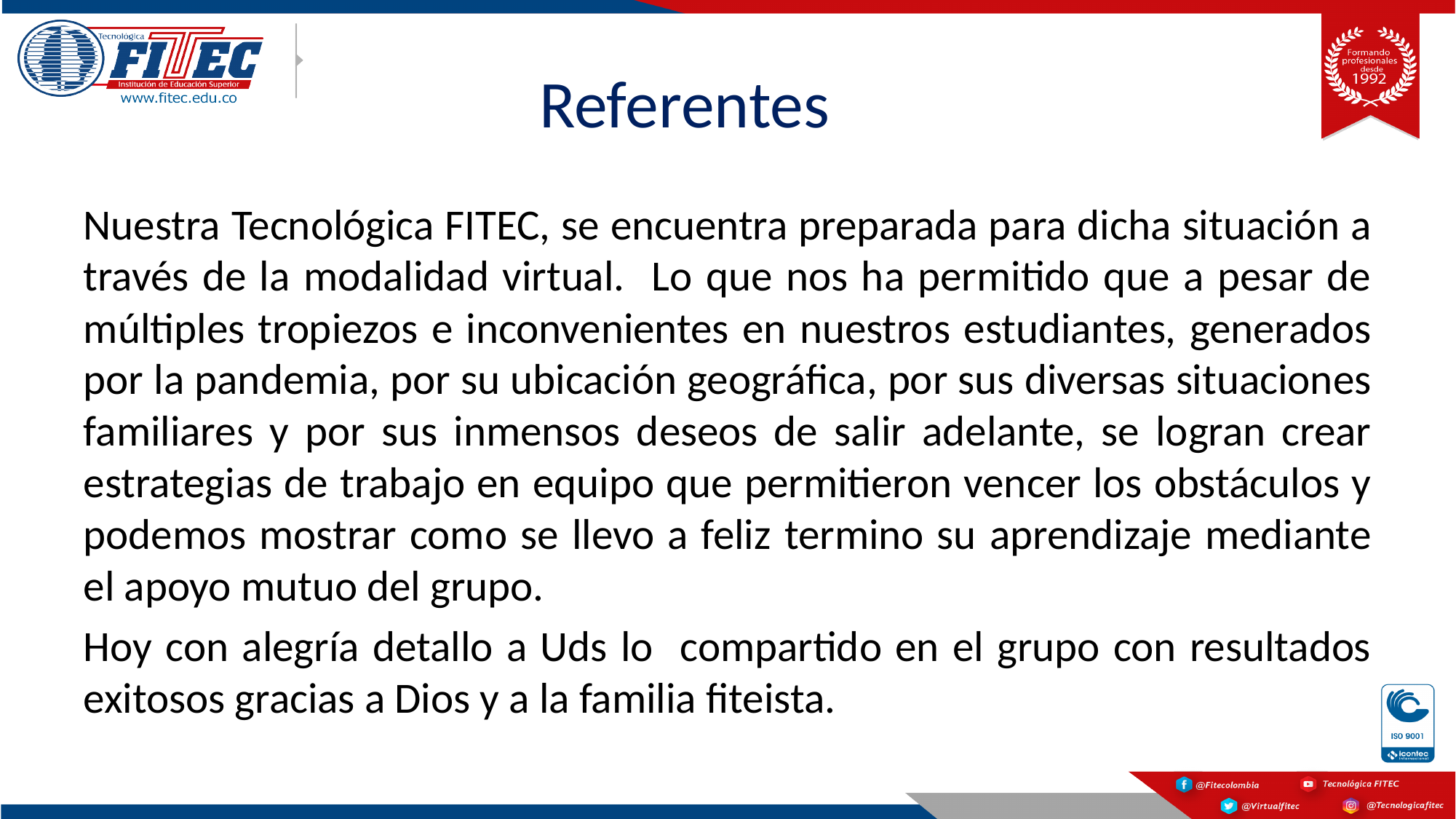

# Referentes
Nuestra Tecnológica FITEC, se encuentra preparada para dicha situación a través de la modalidad virtual.  Lo que nos ha permitido que a pesar de múltiples tropiezos e inconvenientes en nuestros estudiantes, generados por la pandemia, por su ubicación geográfica, por sus diversas situaciones familiares y por sus inmensos deseos de salir adelante, se logran crear estrategias de trabajo en equipo que permitieron vencer los obstáculos y podemos mostrar como se llevo a feliz termino su aprendizaje mediante el apoyo mutuo del grupo.
Hoy con alegría detallo a Uds lo  compartido en el grupo con resultados exitosos gracias a Dios y a la familia fiteista.